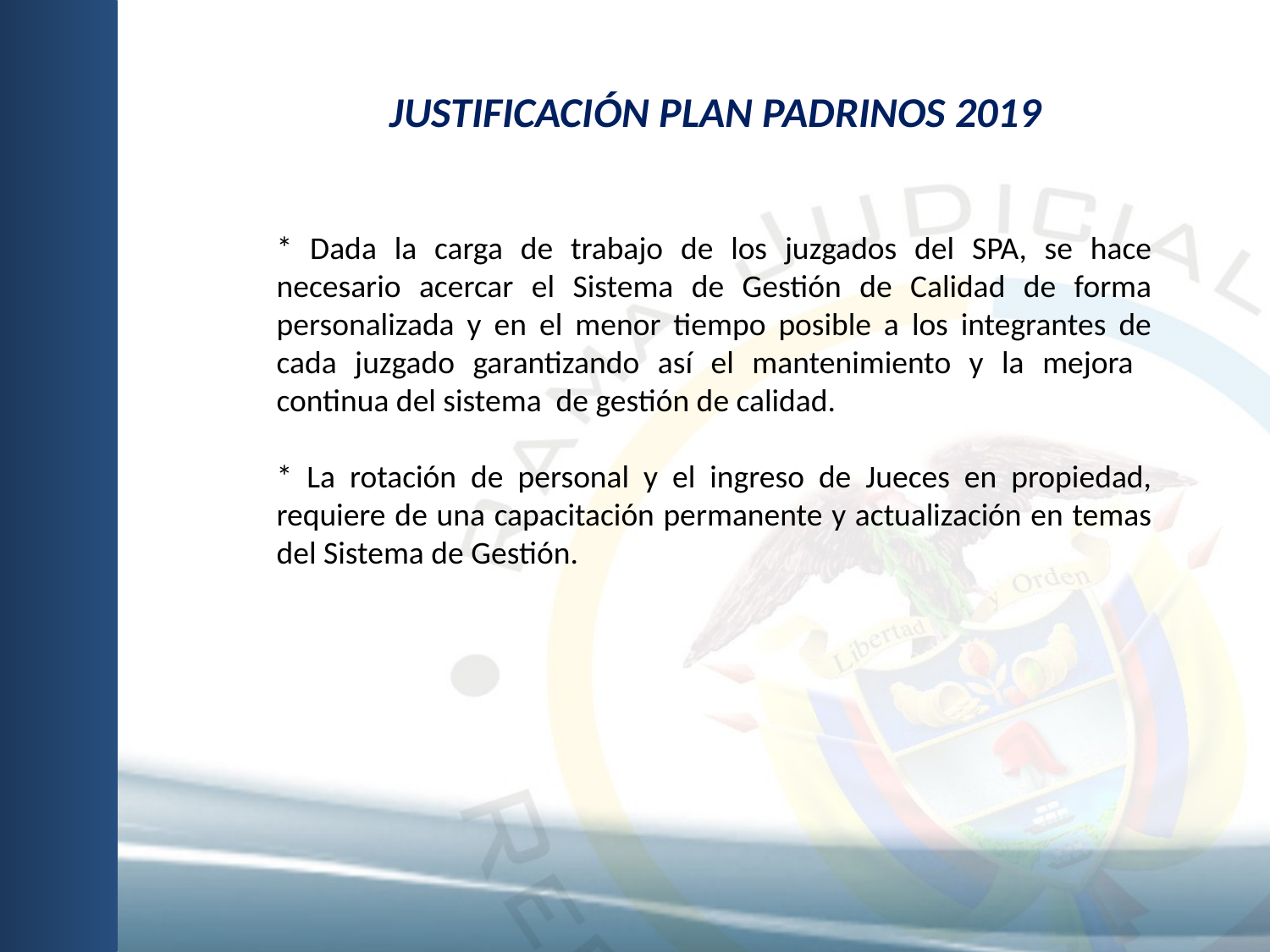

JUSTIFICACIÓN PLAN PADRINOS 2019
* Dada la carga de trabajo de los juzgados del SPA, se hace necesario acercar el Sistema de Gestión de Calidad de forma personalizada y en el menor tiempo posible a los integrantes de cada juzgado garantizando así el mantenimiento y la mejora  continua del sistema  de gestión de calidad.

* La rotación de personal y el ingreso de Jueces en propiedad, requiere de una capacitación permanente y actualización en temas del Sistema de Gestión.